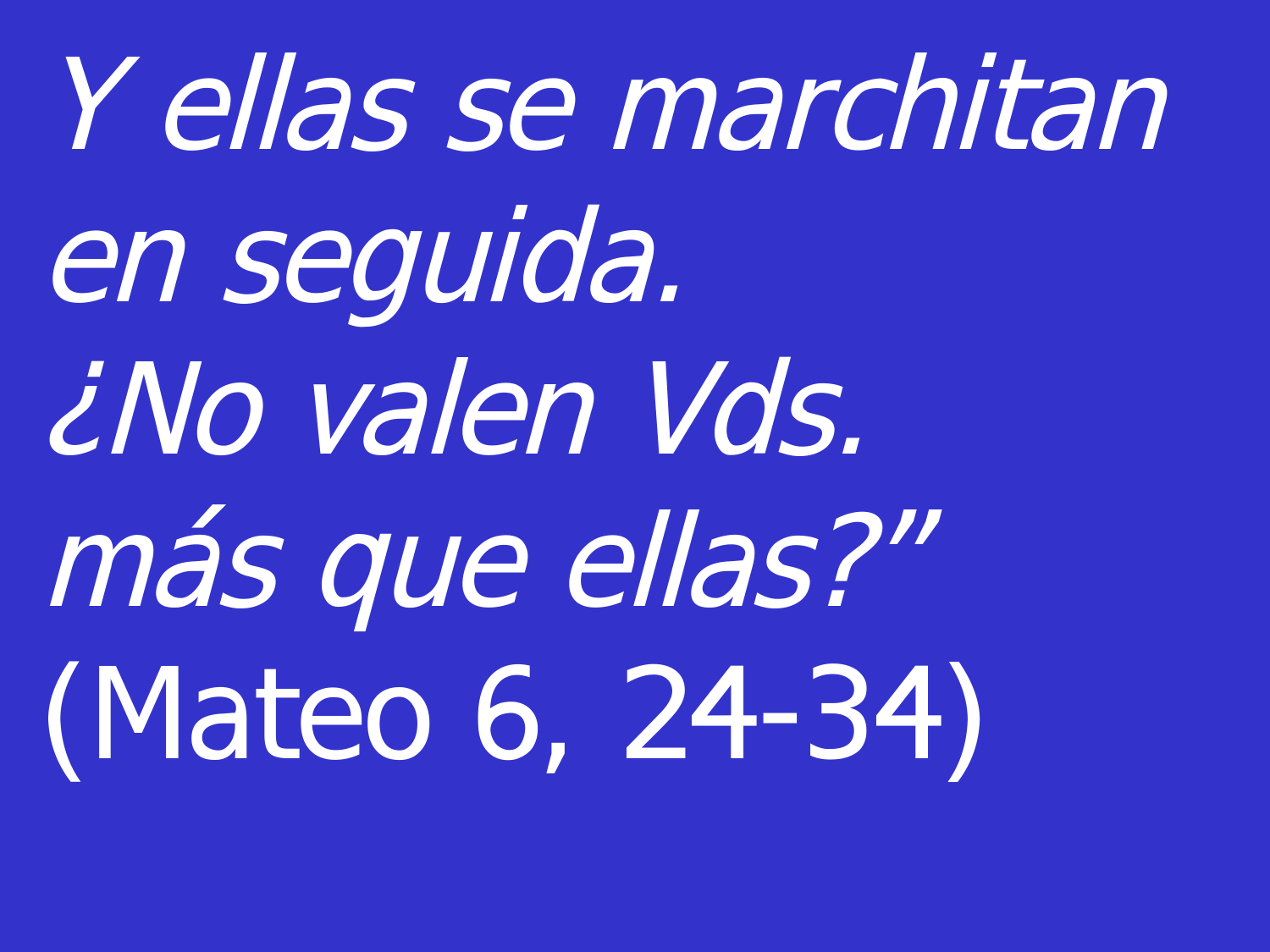

Y ellas se marchitan en seguida.
¿No valen Vds.
más que ellas?” (Mateo 6, 24-34)